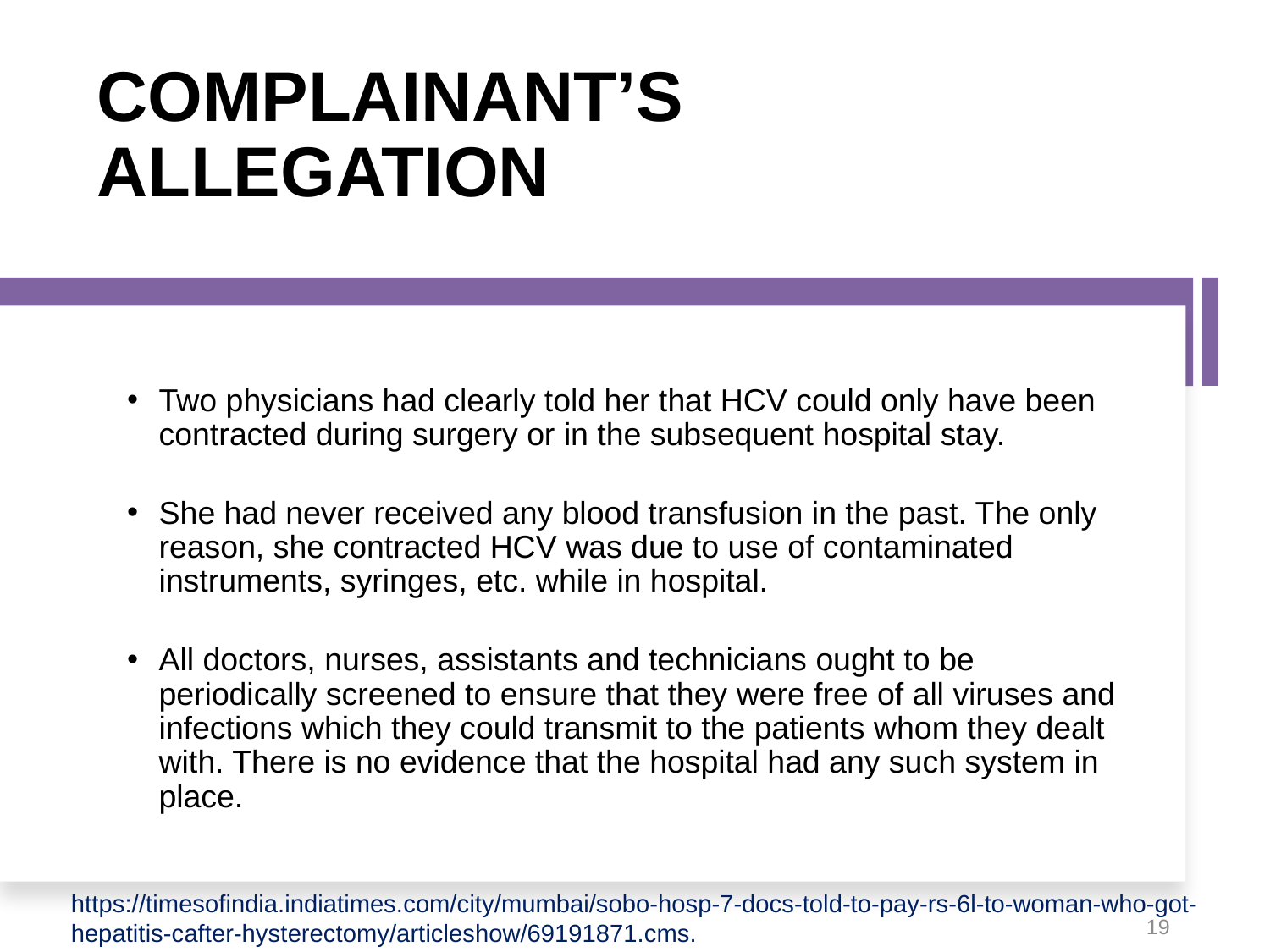

# COMPLAINANT’S ALLEGATION

Two physicians had clearly told her that HCV could only have been contracted during surgery or in the subsequent hospital stay.

She had never received any blood transfusion in the past. The only reason, she contracted HCV was due to use of contaminated instruments, syringes, etc. while in hospital.

All doctors, nurses, assistants and technicians ought to be periodically screened to ensure that they were free of all viruses and infections which they could transmit to the patients whom they dealt with. There is no evidence that the hospital had any such system in place.
https://timesofindia.indiatimes.com/city/mumbai/sobo-hosp-7-docs-told-to-pay-rs-6l-to-woman-who-got-hepatitis-cafter-hysterectomy/articleshow/69191871.cms.
19